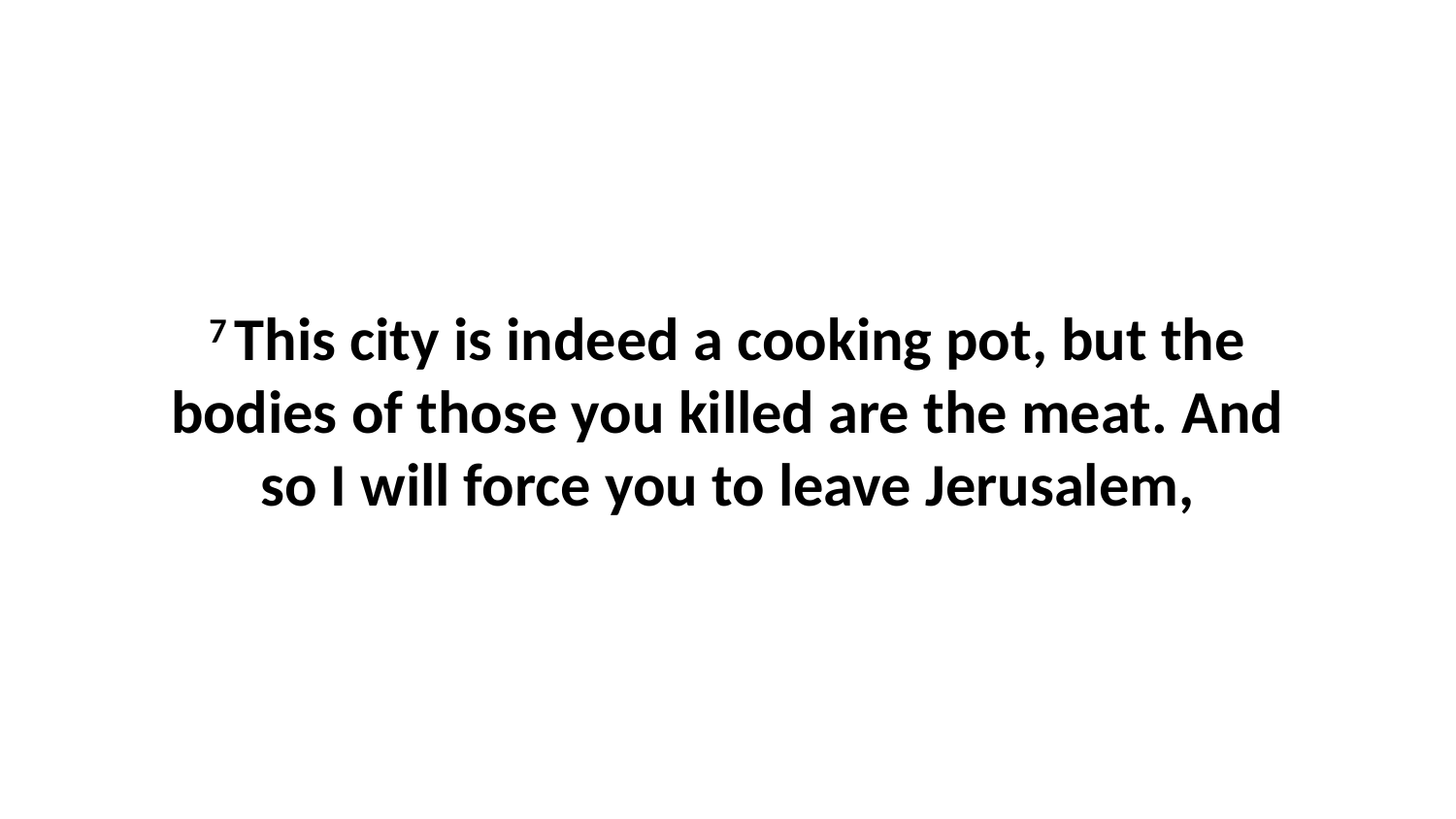

7 This city is indeed a cooking pot, but the bodies of those you killed are the meat. And so I will force you to leave Jerusalem,